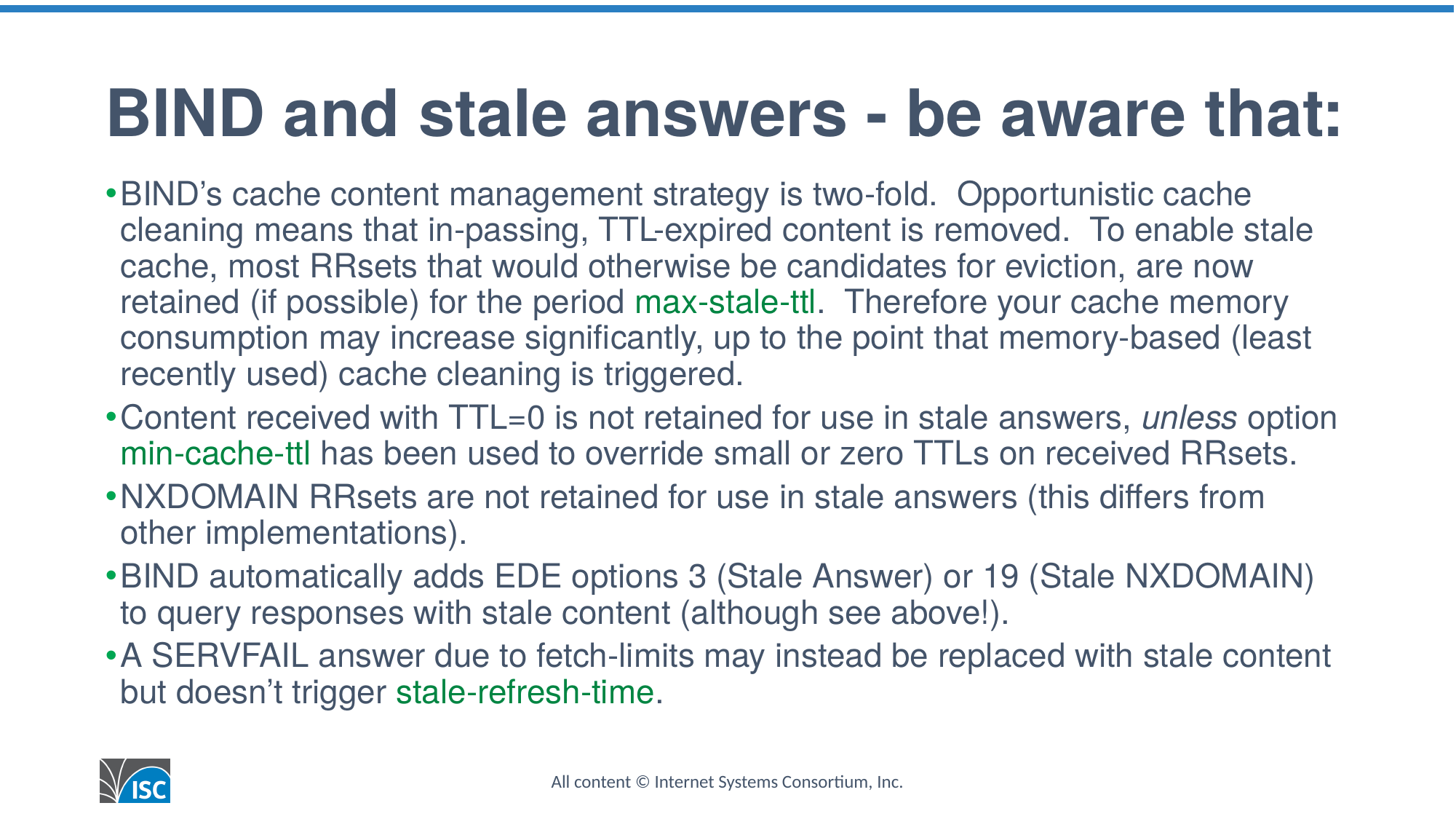

# BIND and stale answers - be aware that:
BIND’s cache content management strategy is two-fold.  Opportunistic cache cleaning means that in-passing, TTL-expired content is removed.  To enable stale cache, most RRsets that would otherwise be candidates for eviction, are now retained (if possible) for the period max-stale-ttl.  Therefore your cache memory consumption may increase significantly, up to the point that memory-based (least recently used) cache cleaning is triggered.
Content received with TTL=0 is not retained for use in stale answers, unless option min-cache-ttl has been used to override small or zero TTLs on received RRsets.
NXDOMAIN RRsets are not retained for use in stale answers (this differs from other implementations).
BIND automatically adds EDE options 3 (Stale Answer) or 19 (Stale NXDOMAIN) to query responses with stale content (although see above!).
A SERVFAIL answer due to fetch-limits may instead be replaced with stale content but doesn’t trigger stale-refresh-time.
10